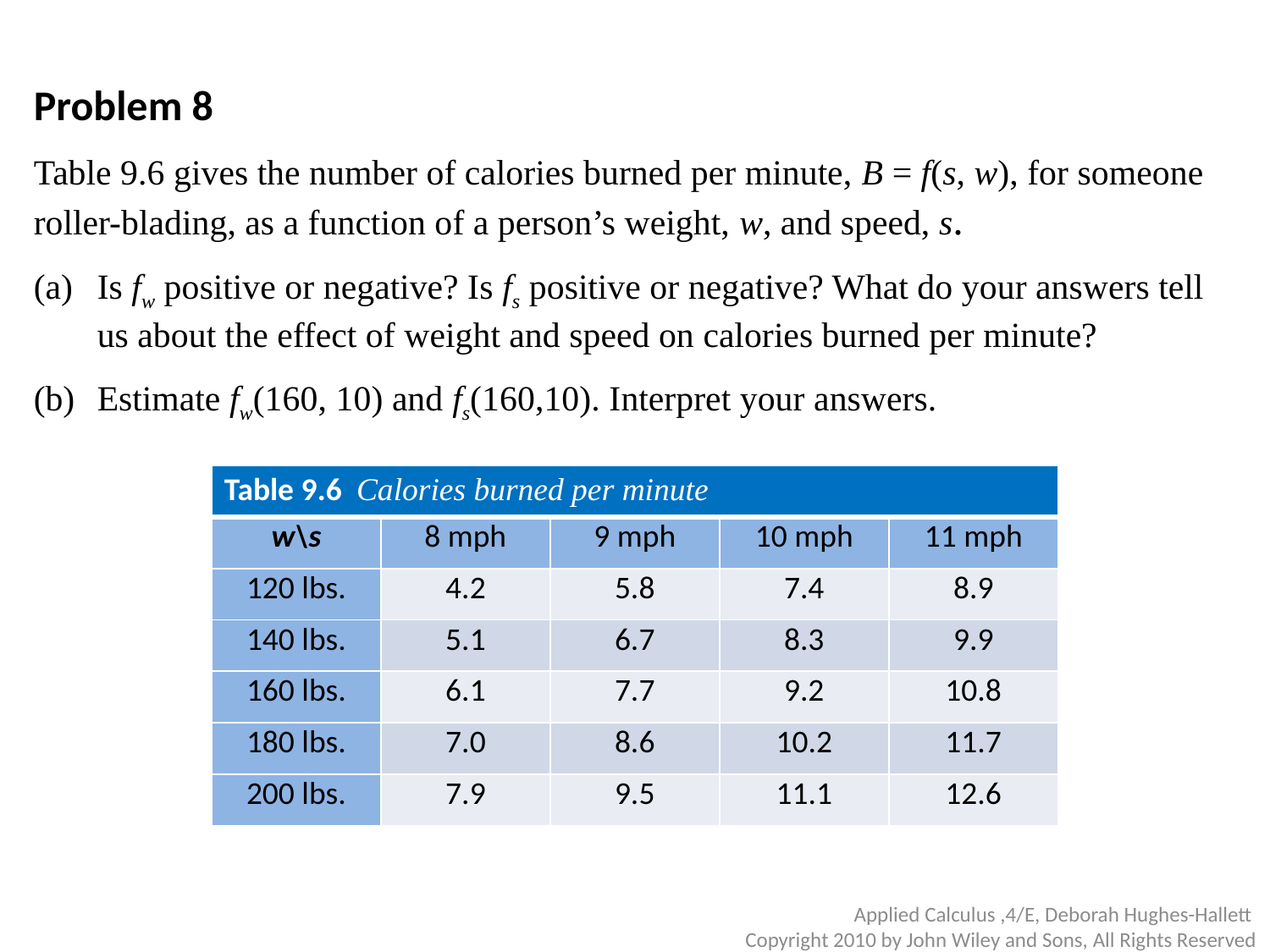

Problem 8
Table 9.6 gives the number of calories burned per minute, B = f(s, w), for someone roller-blading, as a function of a person’s weight, w, and speed, s.
Is fw positive or negative? Is fs positive or negative? What do your answers tell us about the effect of weight and speed on calories burned per minute?
Estimate fw(160, 10) and fs(160,10). Interpret your answers.
| Table 9.6 Calories burned per minute |  |  |  |  |
| --- | --- | --- | --- | --- |
| w\s | 8 mph | 9 mph | 10 mph | 11 mph |
| 120 lbs. | 4.2 | 5.8 | 7.4 | 8.9 |
| 140 lbs. | 5.1 | 6.7 | 8.3 | 9.9 |
| 160 lbs. | 6.1 | 7.7 | 9.2 | 10.8 |
| 180 lbs. | 7.0 | 8.6 | 10.2 | 11.7 |
| 200 lbs. | 7.9 | 9.5 | 11.1 | 12.6 |
Applied Calculus ,4/E, Deborah Hughes-Hallett
Copyright 2010 by John Wiley and Sons, All Rights Reserved